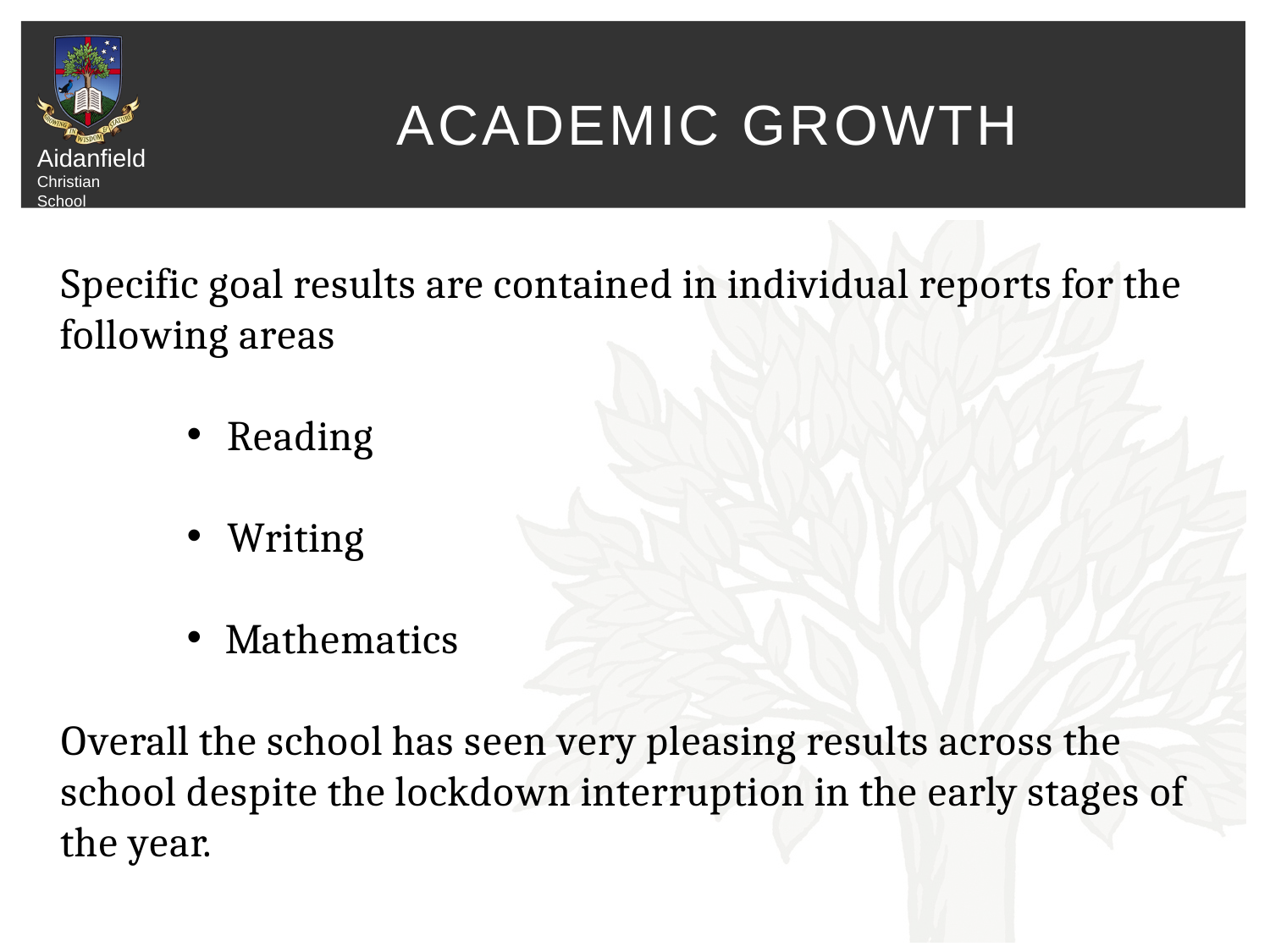

# Academic Growth
Specific goal results are contained in individual reports for the following areas

Reading

Writing

Mathematics

Overall the school has seen very pleasing results across the school despite the lockdown interruption in the early stages of the year.